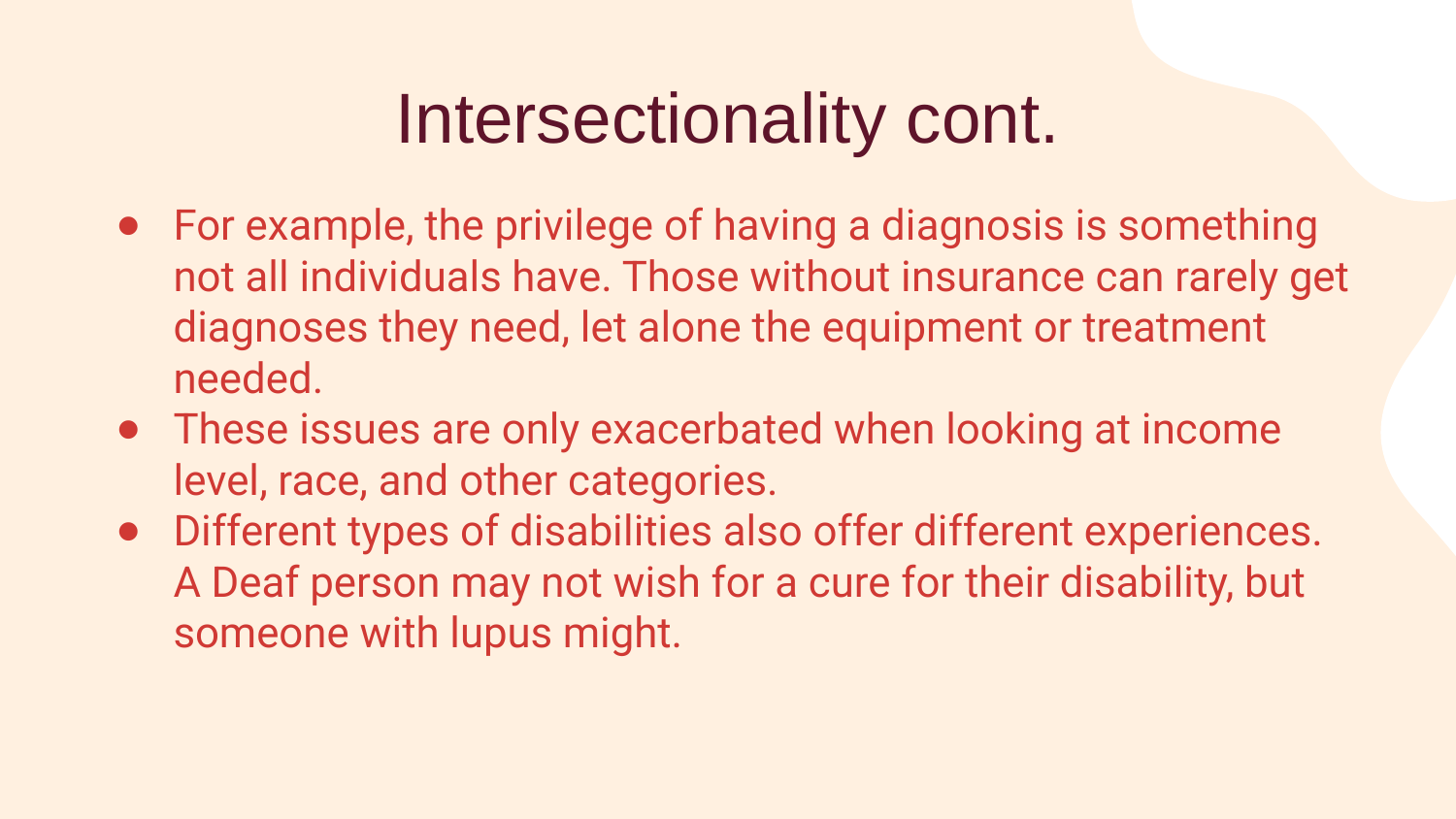

# Intersectionality cont.
For example, the privilege of having a diagnosis is something not all individuals have. Those without insurance can rarely get diagnoses they need, let alone the equipment or treatment needed.
These issues are only exacerbated when looking at income level, race, and other categories.
Different types of disabilities also offer different experiences. A Deaf person may not wish for a cure for their disability, but someone with lupus might.